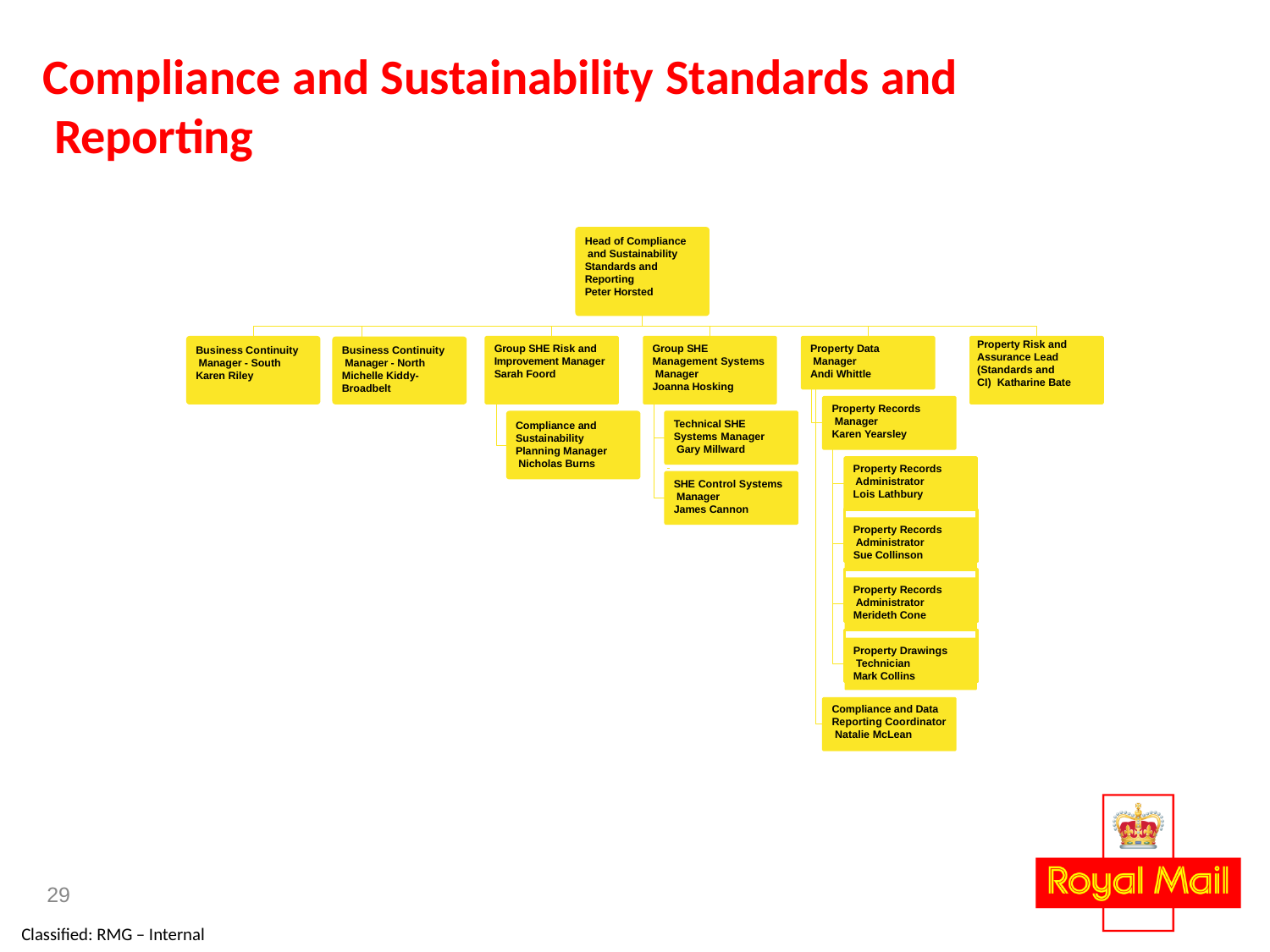

# Compliance and Sustainability Standards and  Reporting

Head of Compliance  and Sustainability  Standards and  Reporting
Peter Horsted

Property Risk and  Assurance Lead  (Standards and CI)  Katharine Bate

Group SHE Risk and  Improvement Manager  Sarah Foord
Group SHE  Management Systems  Manager
Joanna Hosking
Property Data  Manager  Andi Whittle
Business Continuity  Manager - South  Karen Riley
Business Continuity  Manager - North  Michelle Kiddy-  Broadbelt

Property Records  Manager
Karen Yearsley

Technical SHE  Systems Manager  Gary Millward
Compliance and  Sustainability  Planning Manager  Nicholas Burns

Property Records  Administrator  Lois Lathbury

SHE Control Systems  Manager
James Cannon

Property Records  Administrator  Sue Collinson

Property Records  Administrator  Merideth Cone

Property Drawings  Technician
Mark Collins

Compliance and Data  Reporting Coordinator  Natalie McLean
29